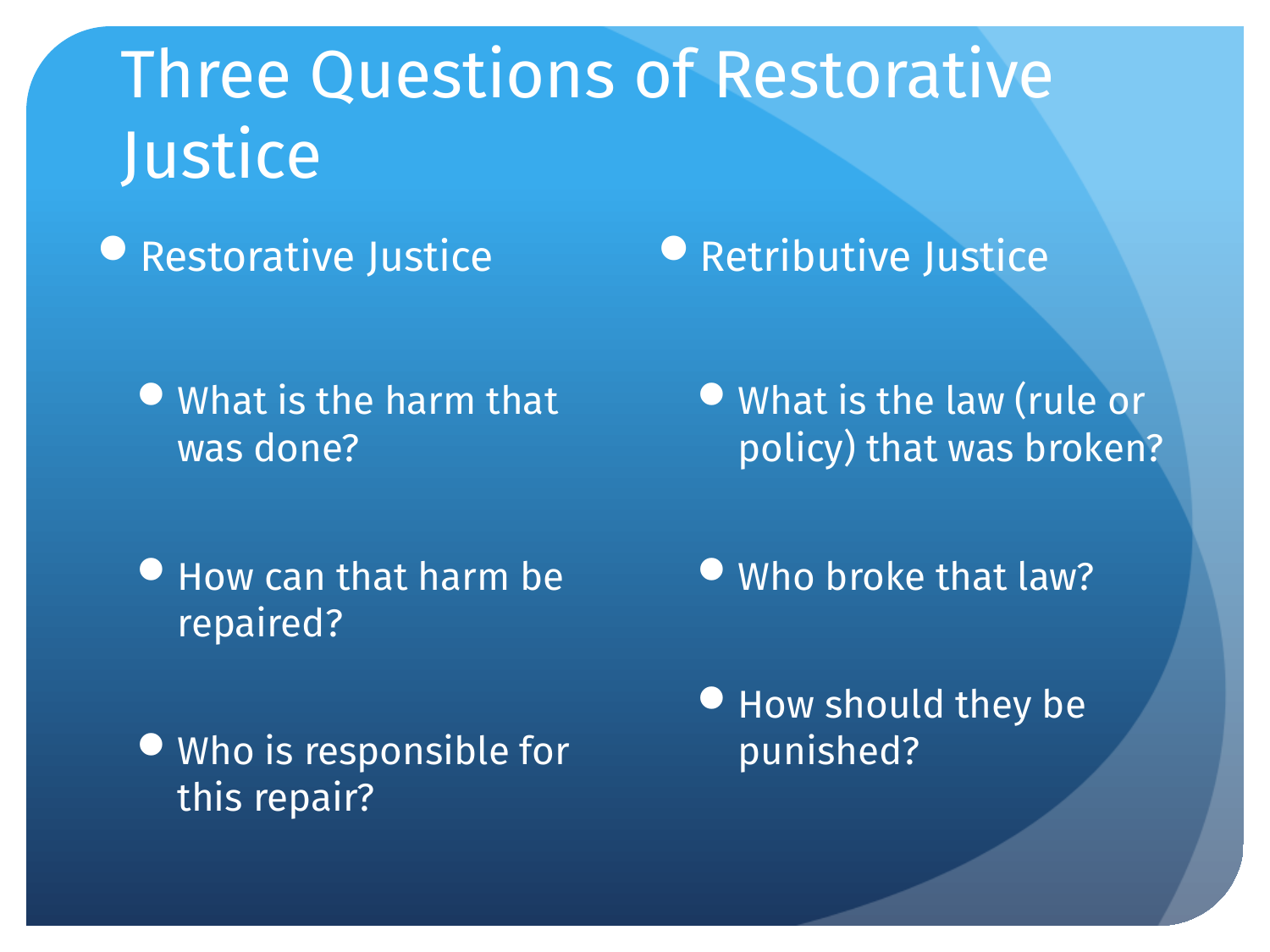

# Three Questions of Restorative Justice
Restorative Justice

What is the harm that was done?

How can that harm be repaired?

Who is responsible for this repair?
Retributive Justice

What is the law (rule or policy) that was broken?

Who broke that law?

How should they be punished?